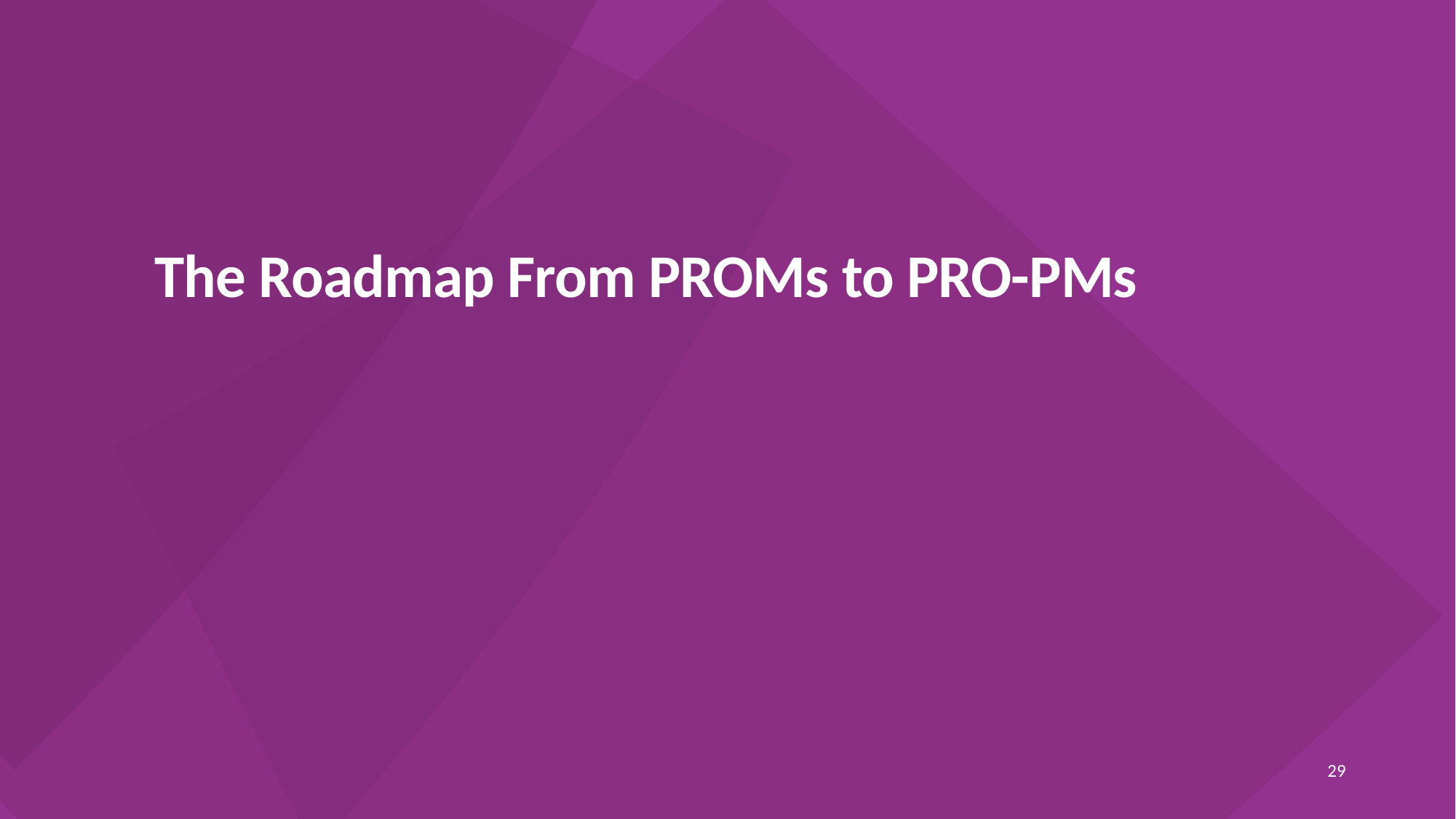

# The Roadmap From PROMs to PRO-PMs
29